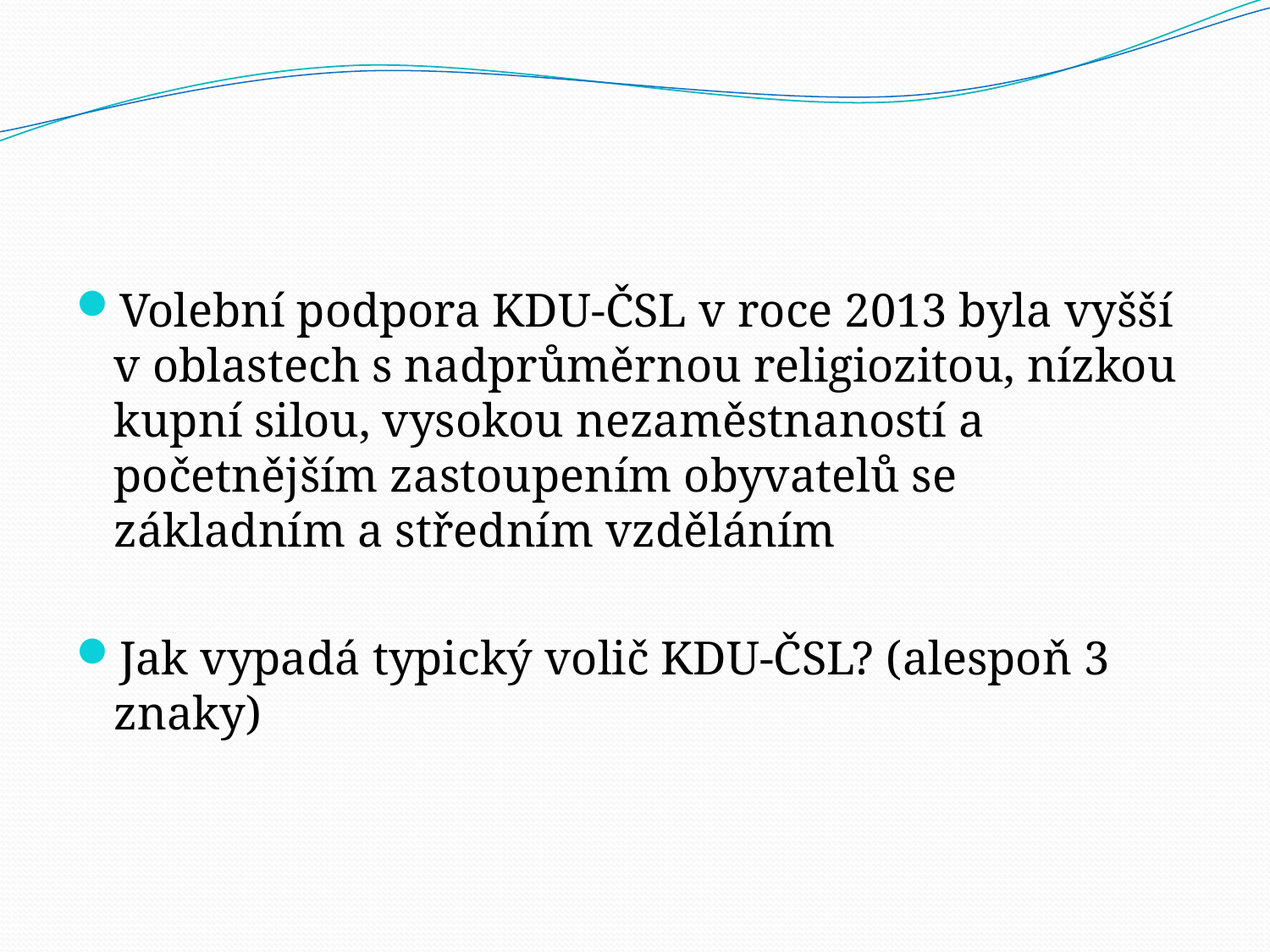

Volební podpora KDU-ČSL v roce 2013 byla vyšší v oblastech s nadprůměrnou religiozitou, nízkou kupní silou, vysokou nezaměstnaností a početnějším zastoupením obyvatelů se základním a středním vzděláním

Jak vypadá typický volič KDU-ČSL? (alespoň 3 znaky)